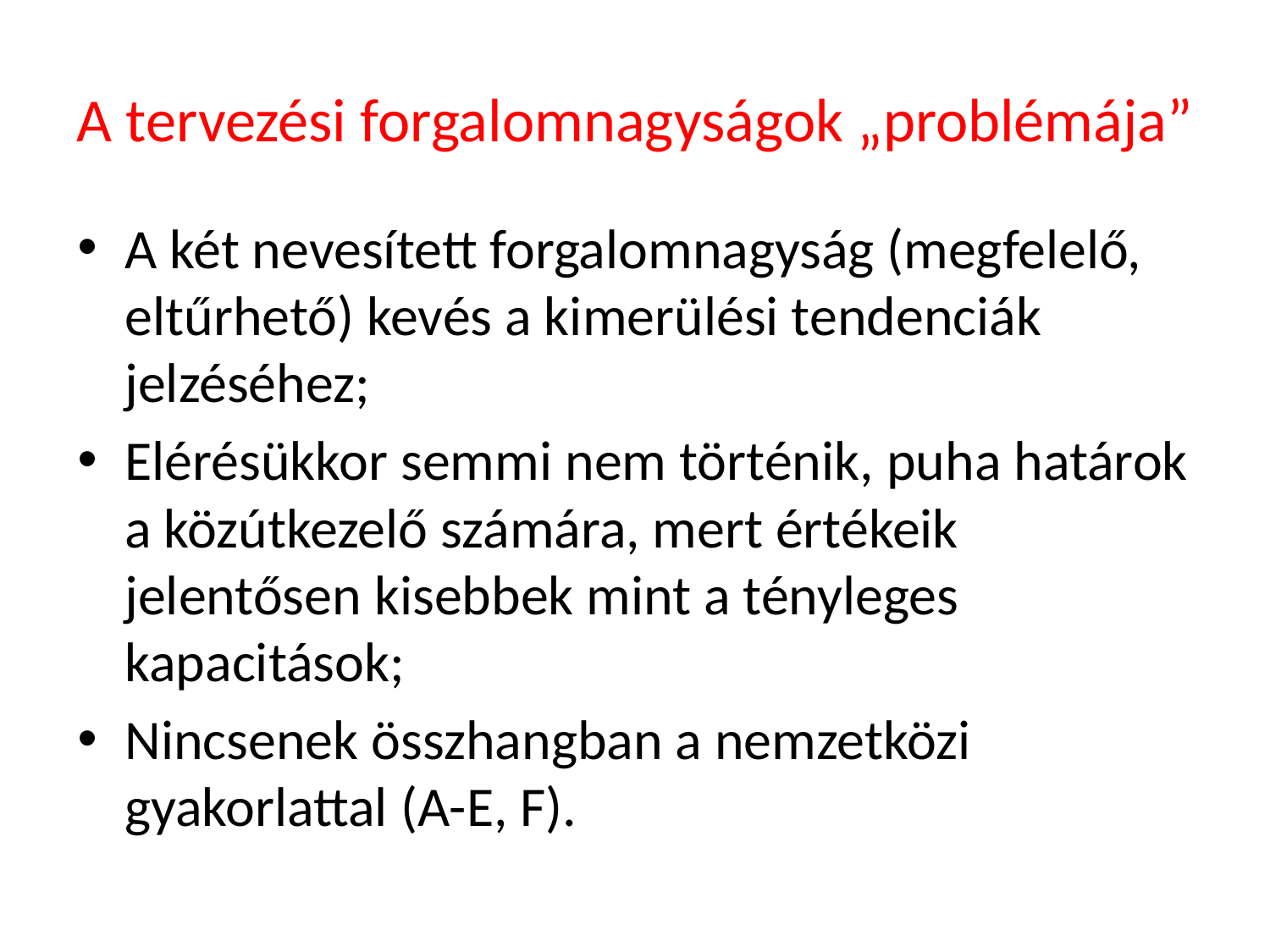

# A tervezési forgalomnagyságok „problémája”
A két nevesített forgalomnagyság (megfelelő, eltűrhető) kevés a kimerülési tendenciák jelzéséhez;
Elérésükkor semmi nem történik, puha határok a közútkezelő számára, mert értékeik jelentősen kisebbek mint a tényleges  kapacitások;
Nincsenek összhangban a nemzetközi gyakorlattal (A-E, F).